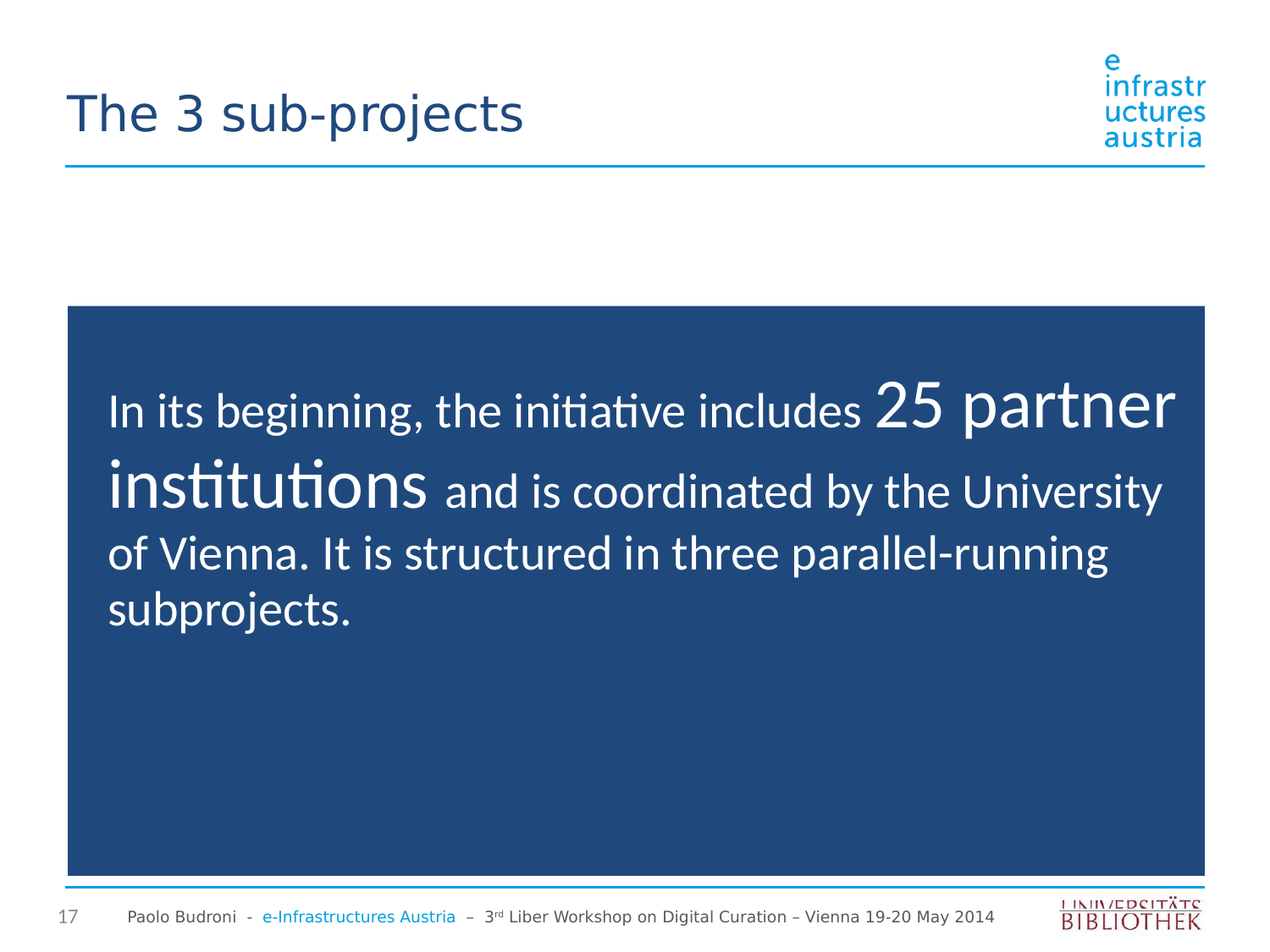

The 3 sub-projects

In its beginning, the initiative includes 25 partner institutions and is coordinated by the University
of Vienna. It is structured in three parallel-running subprojects.